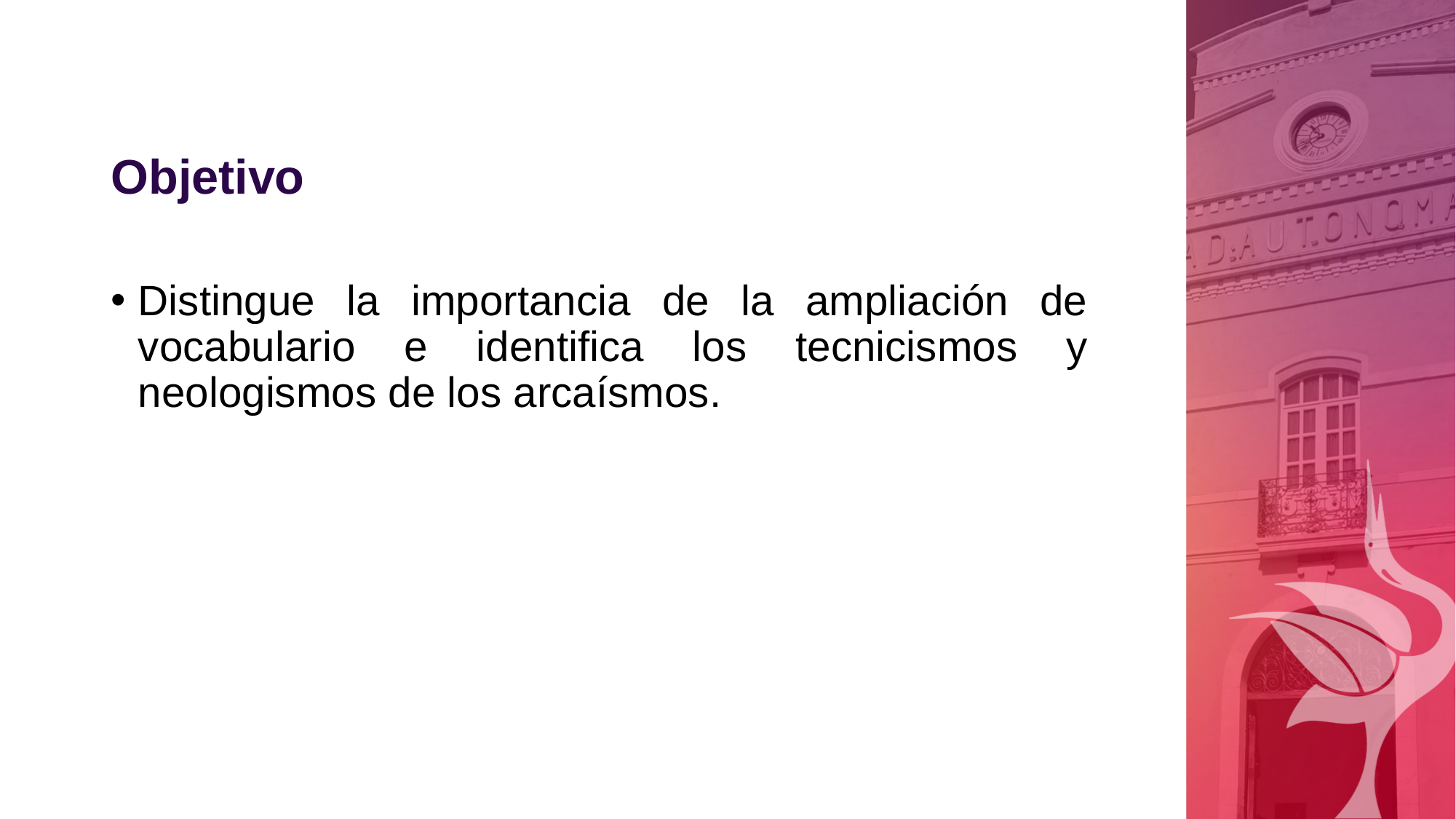

# Objetivo
Distingue la importancia de la ampliación de vocabulario e identifica los tecnicismos y neologismos de los arcaísmos.